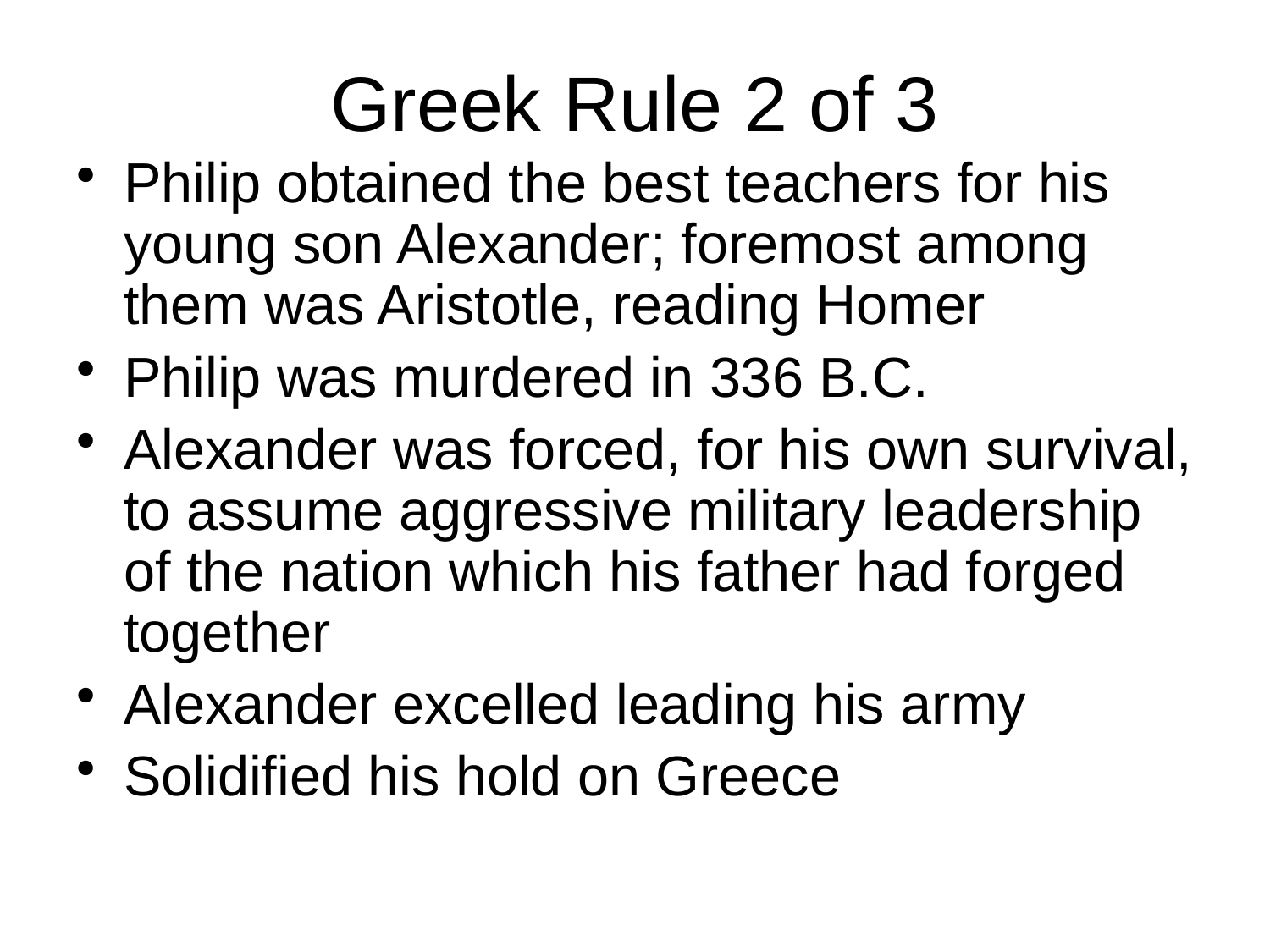

Greek Rule 2 of 3
Philip obtained the best teachers for his young son Alexander; foremost among them was Aristotle, reading Homer
Philip was murdered in 336 B.C.
Alexander was forced, for his own survival, to assume aggressive military leadership of the nation which his father had forged together
Alexander excelled leading his army
Solidified his hold on Greece